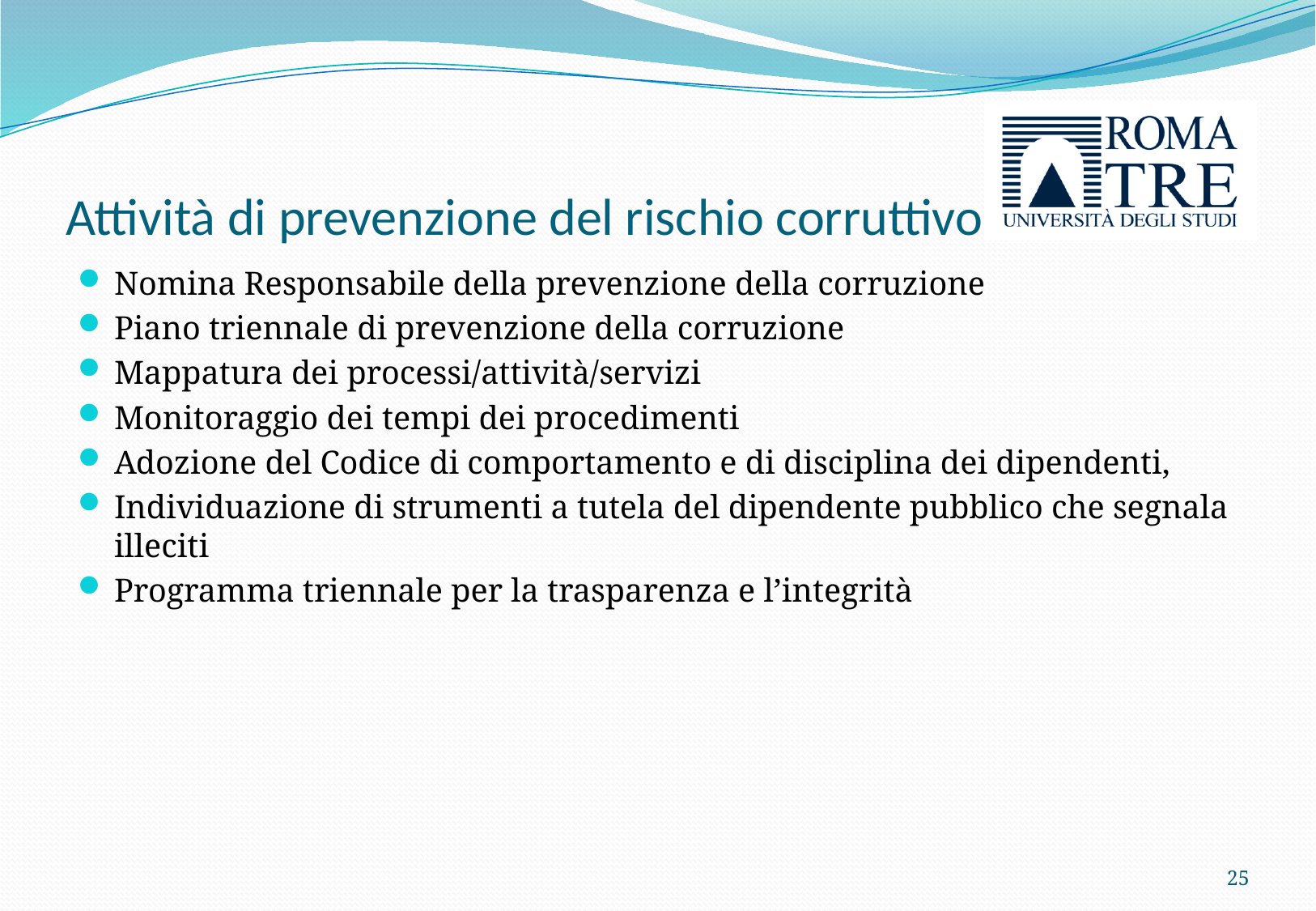

# Attività di prevenzione del rischio corruttivo
Nomina Responsabile della prevenzione della corruzione
Piano triennale di prevenzione della corruzione
Mappatura dei processi/attività/servizi
Monitoraggio dei tempi dei procedimenti
Adozione del Codice di comportamento e di disciplina dei dipendenti,
Individuazione di strumenti a tutela del dipendente pubblico che segnala illeciti
Programma triennale per la trasparenza e l’integrità

25